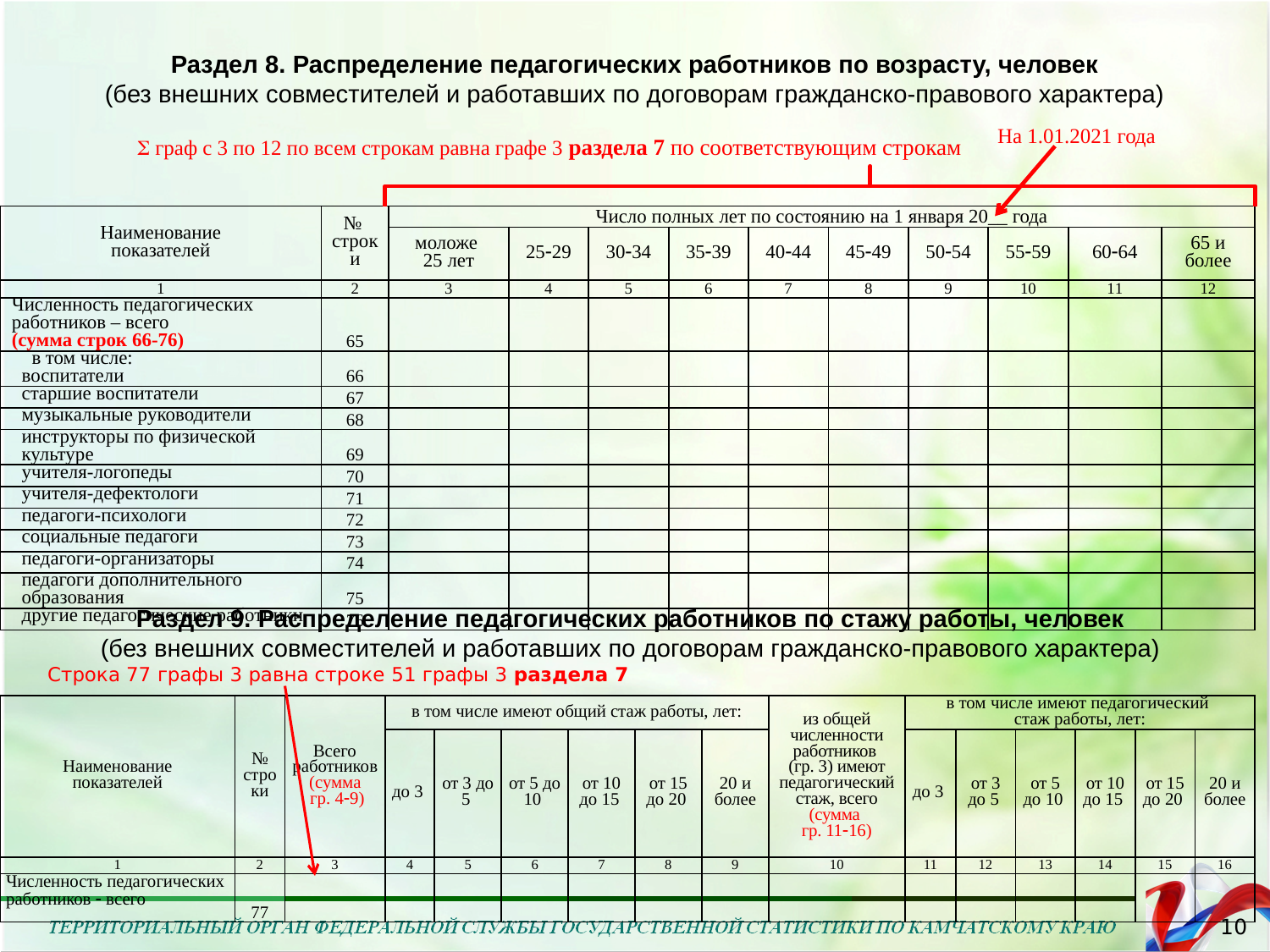

Раздел 8. Распределение педагогических работников по возрасту, человек
(без внешних совместителей и работавших по договорам гражданско-правового характера)
На 1.01.2021 года
Σ граф с 3 по 12 по всем строкам равна графе 3 раздела 7 по соответствующим строкам
| Наименование показателей | № строки | Число полных лет по состоянию на 1 января 20\_\_ года |  |  |  |  |  |  |  |  |  |
| --- | --- | --- | --- | --- | --- | --- | --- | --- | --- | --- | --- |
|  |  | моложе 25 лет | 25−29 | 30−34 | 35−39 | 40−44 | 45−49 | 50−54 | 55−59 | 60−64 | 65 и более |
| 1 | 2 | 3 | 4 | 5 | 6 | 7 | 8 | 9 | 10 | 11 | 12 |
| Численность педагогических работников – всего (сумма строк 66-76) | 65 |  |  |  |  |  |  |  |  |  |  |
| в том числе: воспитатели | 66 |  |  |  |  |  |  |  |  |  |  |
| старшие воспитатели | 67 |  |  |  |  |  |  |  |  |  |  |
| музыкальные руководители | 68 |  |  |  |  |  |  |  |  |  |  |
| инструкторы по физической культуре | 69 |  |  |  |  |  |  |  |  |  |  |
| учителя-логопеды | 70 |  |  |  |  |  |  |  |  |  |  |
| учителя-дефектологи | 71 |  |  |  |  |  |  |  |  |  |  |
| педагоги-психологи | 72 |  |  |  |  |  |  |  |  |  |  |
| социальные педагоги | 73 |  |  |  |  |  |  |  |  |  |  |
| педагоги-организаторы | 74 |  |  |  |  |  |  |  |  |  |  |
| педагоги дополнительного образования | 75 |  |  |  |  |  |  |  |  |  |  |
| другие педагогические работники | 76 |  |  |  |  |  |  |  |  |  |  |
Раздел 9. Распределение педагогических работников по стажу работы, человек
(без внешних совместителей и работавших по договорам гражданско-правового характера)
Строка 77 графы 3 равна строке 51 графы 3 раздела 7
| Наименование показателей | № строки | Всего работников (сумма гр. 4−9) | в том числе имеют общий стаж работы, лет: |  |  |  |  |  | из общей численности работников (гр. 3) имеют педагогический стаж, всего (сумма гр. 11−16) | в том числе имеют педагогический стаж работы, лет: |  |  |  |  |  |
| --- | --- | --- | --- | --- | --- | --- | --- | --- | --- | --- | --- | --- | --- | --- | --- |
|  |  |  | до 3 | от 3 до 5 | от 5 до 10 | от 10 до 15 | от 15 до 20 | 20 и более |  | до 3 | от 3 до 5 | от 5 до 10 | от 10 до 15 | от 15 до 20 | 20 и более |
| 1 | 2 | 3 | 4 | 5 | 6 | 7 | 8 | 9 | 10 | 11 | 12 | 13 | 14 | 15 | 16 |
| Численность педагогических работников − всего | 77 |  |  |  |  |  |  |  |  |  |  |  |  |  |  |
10